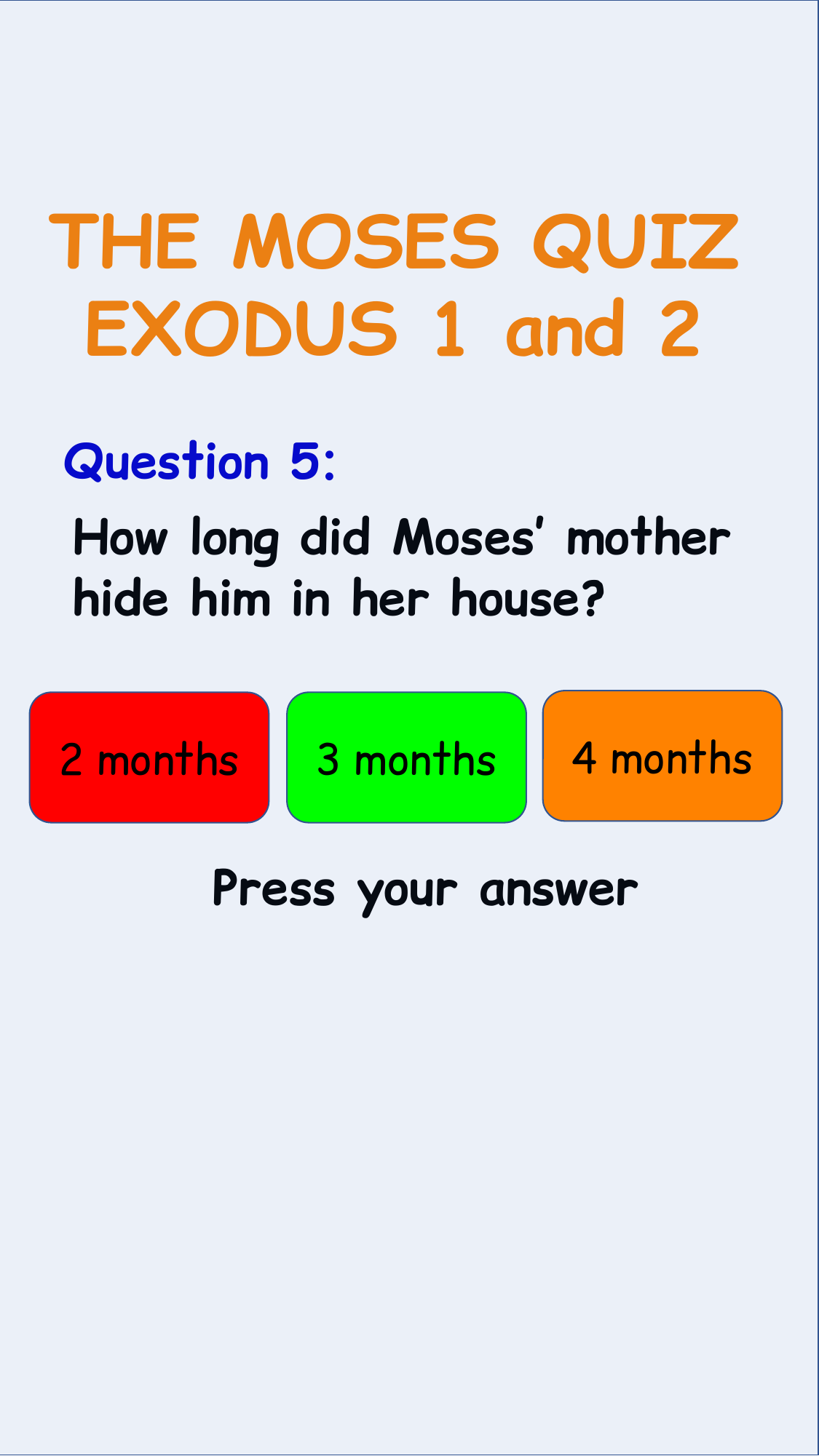

Question 5:
How long did Moses’ mother hide him in her house?
4 months
2 months
3 months
Press your answer